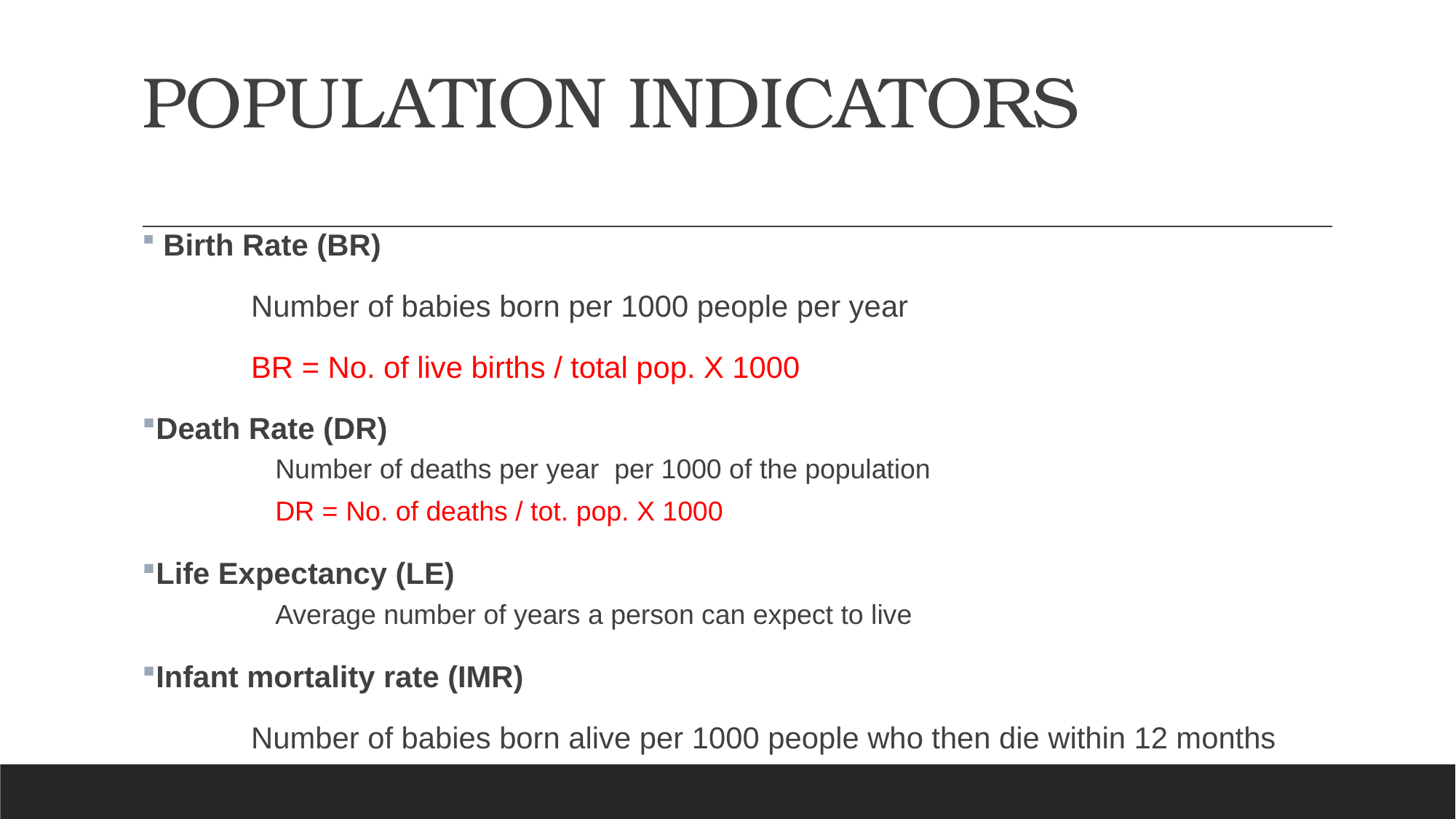

# POPULATION INDICATORS
 Birth Rate (BR)
	Number of babies born per 1000 people per year
	BR = No. of live births / total pop. X 1000
Death Rate (DR)
	Number of deaths per year  per 1000 of the population
	DR = No. of deaths / tot. pop. X 1000
Life Expectancy (LE)
	Average number of years a person can expect to live
Infant mortality rate (IMR)
	Number of babies born alive per 1000 people who then die within 12 months